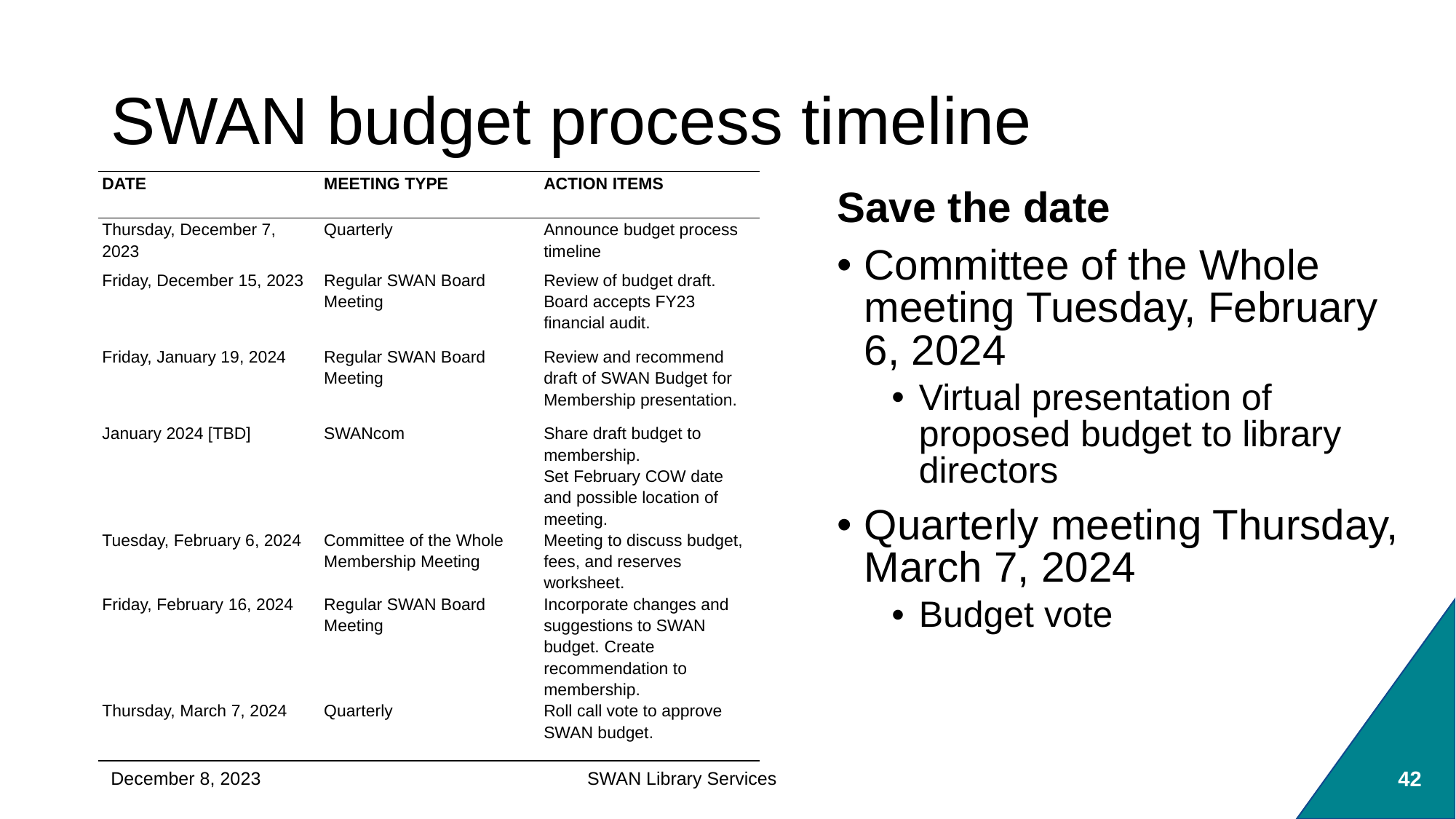

# SWAN budget process timeline
| DATE | MEETING TYPE | ACTION ITEMS |
| --- | --- | --- |
| Thursday, December 7, 2023 | Quarterly | Announce budget process timeline |
| Friday, December 15, 2023 | Regular SWAN Board Meeting | Review of budget draft. Board accepts FY23 financial audit. |
| Friday, January 19, 2024 | Regular SWAN Board Meeting | Review and recommend draft of SWAN Budget for Membership presentation. |
| January 2024 [TBD] | SWANcom | Share draft budget to membership. Set February COW date and possible location of meeting. |
| Tuesday, February 6, 2024 | Committee of the Whole Membership Meeting | Meeting to discuss budget, fees, and reserves worksheet. |
| Friday, February 16, 2024 | Regular SWAN Board Meeting | Incorporate changes and suggestions to SWAN budget. Create recommendation to membership. |
| Thursday, March 7, 2024 | Quarterly | Roll call vote to approve SWAN budget. |
Save the date
Committee of the Whole meeting Tuesday, February 6, 2024
Virtual presentation of proposed budget to library directors
Quarterly meeting Thursday, March 7, 2024
Budget vote
December 8, 2023
42
SWAN Library Services